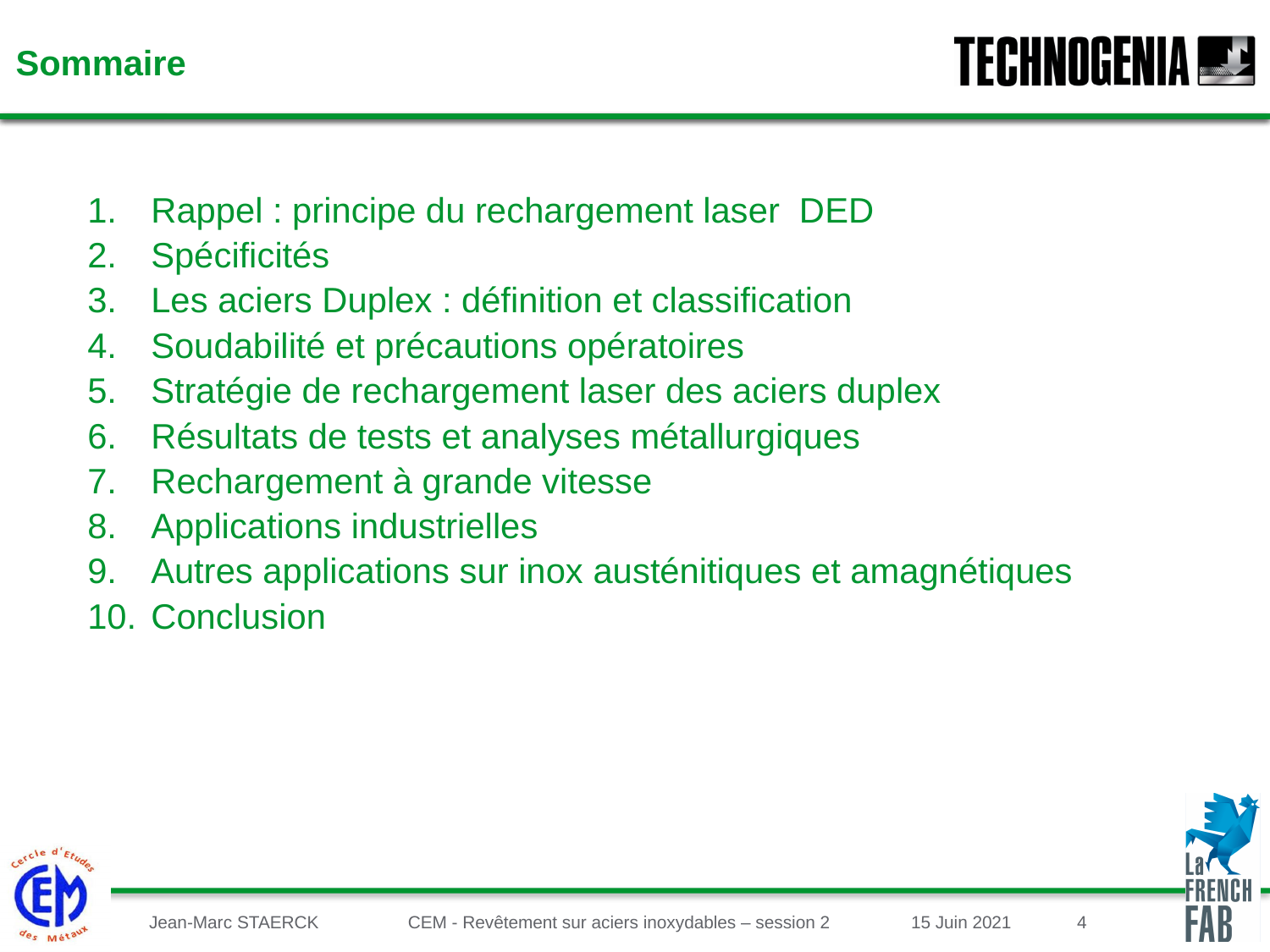

Sommaire
Rappel : principe du rechargement laser  DED
Spécificités
Les aciers Duplex : définition et classification
Soudabilité et précautions opératoires
Stratégie de rechargement laser des aciers duplex
Résultats de tests et analyses métallurgiques
Rechargement à grande vitesse
Applications industrielles
Autres applications sur inox austénitiques et amagnétiques
Conclusion